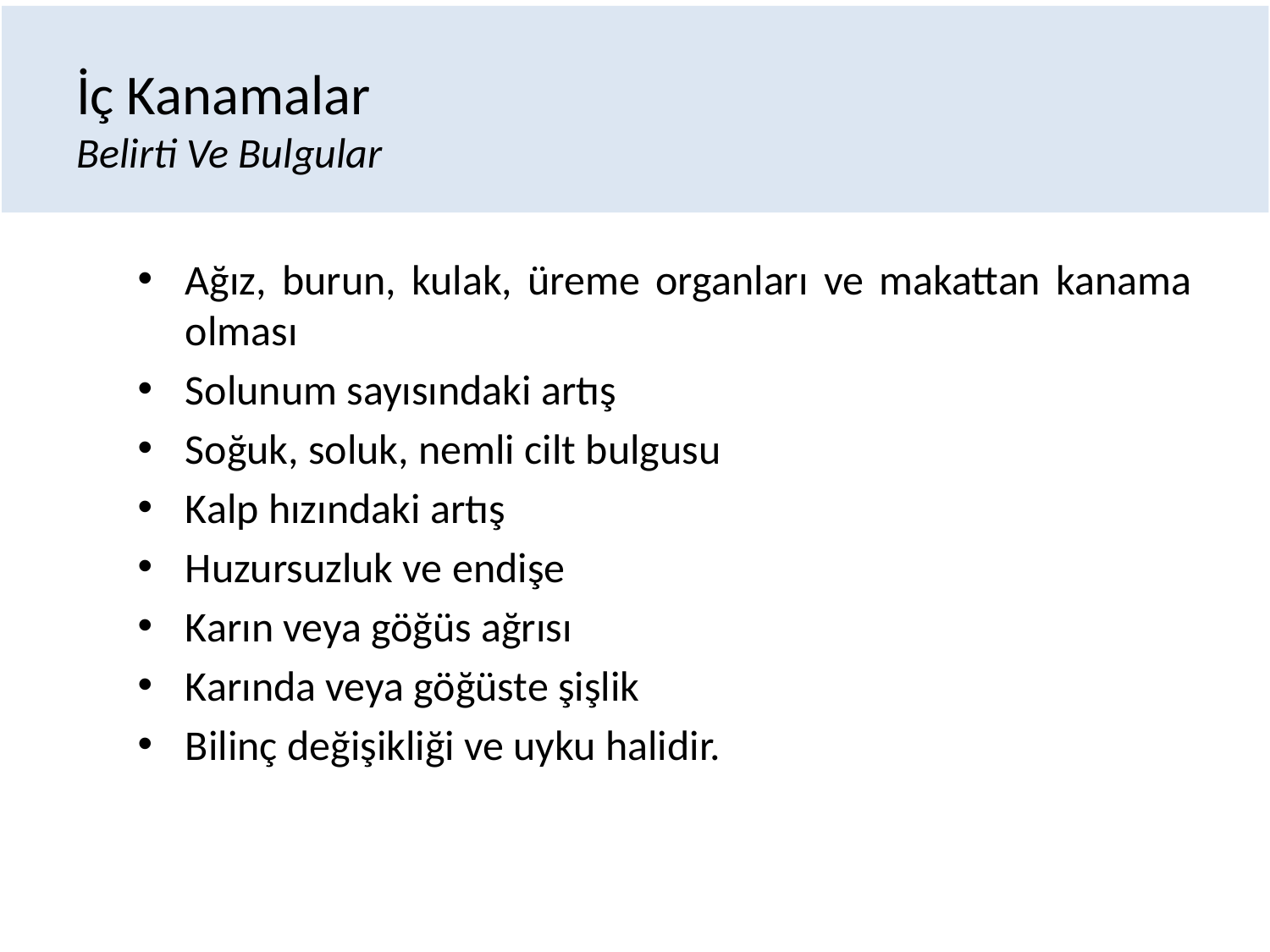

# İç Kanamalar Belirti Ve Bulgular
Ağız, burun, kulak, üreme organları ve makattan kanama olması
Solunum sayısındaki artış
Soğuk, soluk, nemli cilt bulgusu
Kalp hızındaki artış
Huzursuzluk ve endişe
Karın veya göğüs ağrısı
Karında veya göğüste şişlik
Bilinç değişikliği ve uyku halidir.